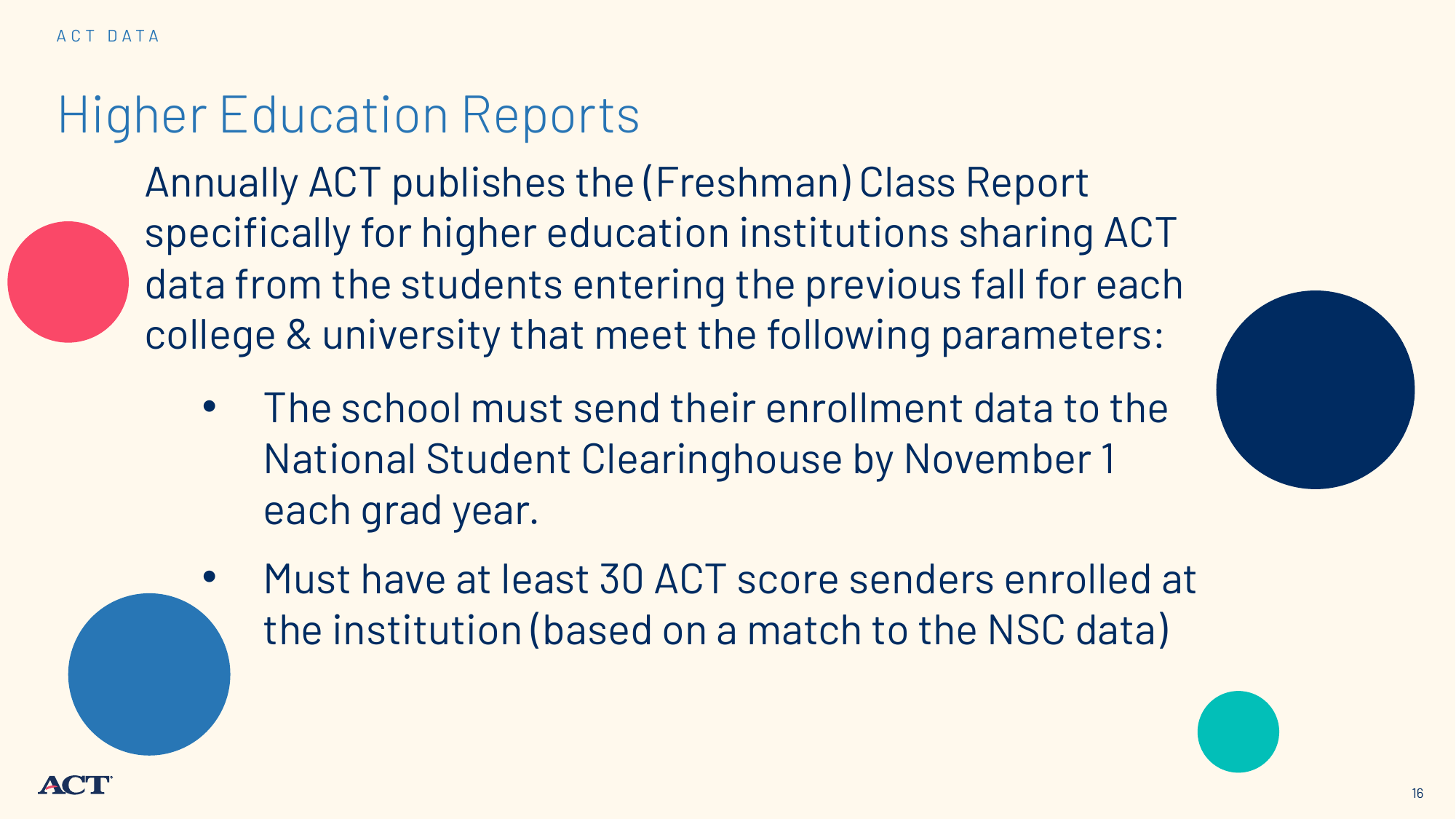

ACT DATA
# Higher Education Reports
Annually ACT publishes the (Freshman) Class Report specifically for higher education institutions sharing ACT data from the students entering the previous fall for each college & university that meet the following parameters:

The school must send their enrollment data to the National Student Clearinghouse by November 1 each grad year.
Must have at least 30 ACT score senders enrolled at the institution (based on a match to the NSC data)